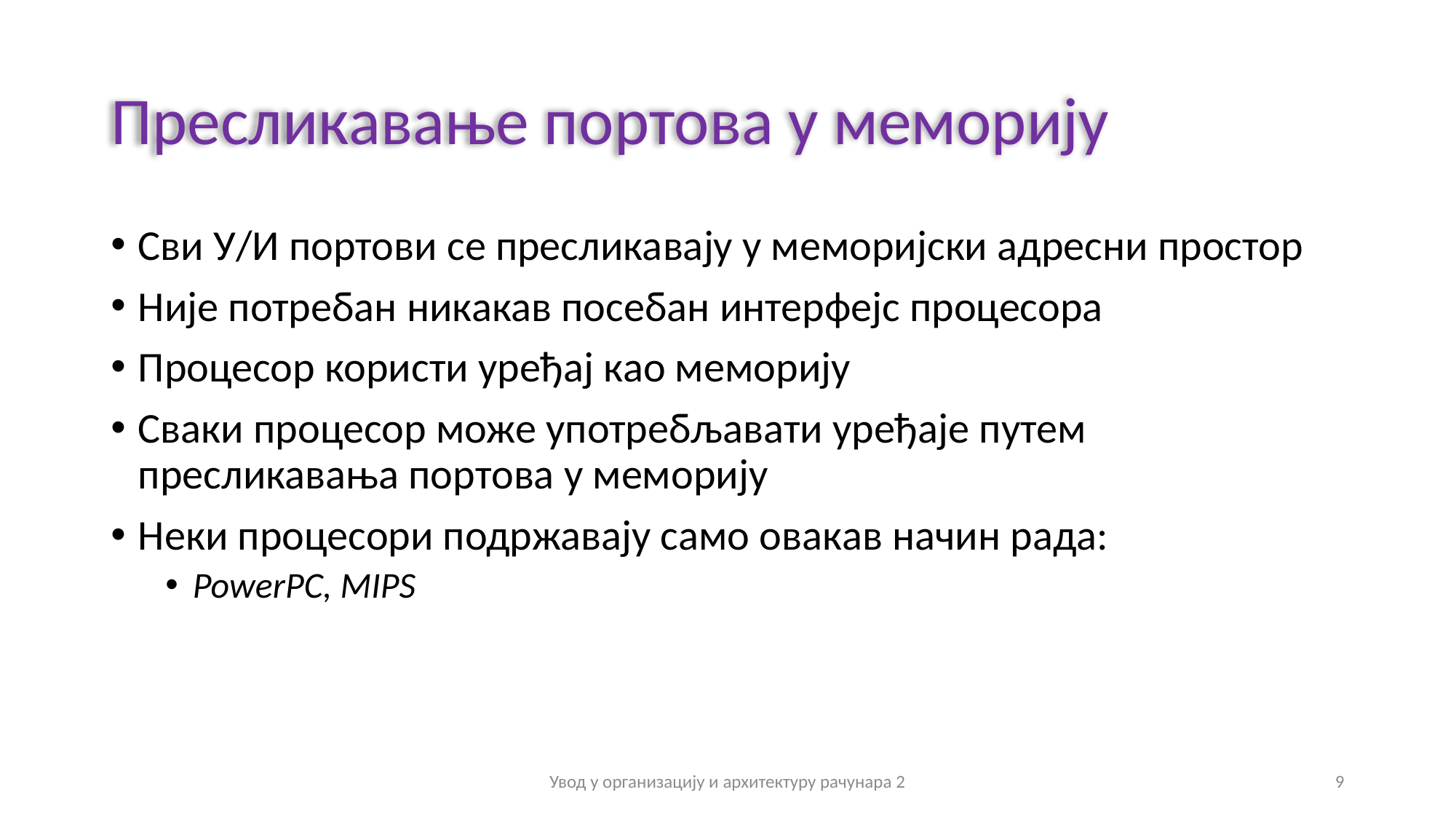

# Пресликавање портова у меморију
Сви У/И портови се пресликавају у меморијски адресни простор
Није потребан никакав посебан интерфејс процесора
Процесор користи уређај као меморију
Сваки процесор може употребљавати уређаје путем пресликавања портова у меморију
Неки процесори подржавају само овакав начин рада:
PowerPC, MIPS
Увод у организацију и архитектуру рачунара 2
9